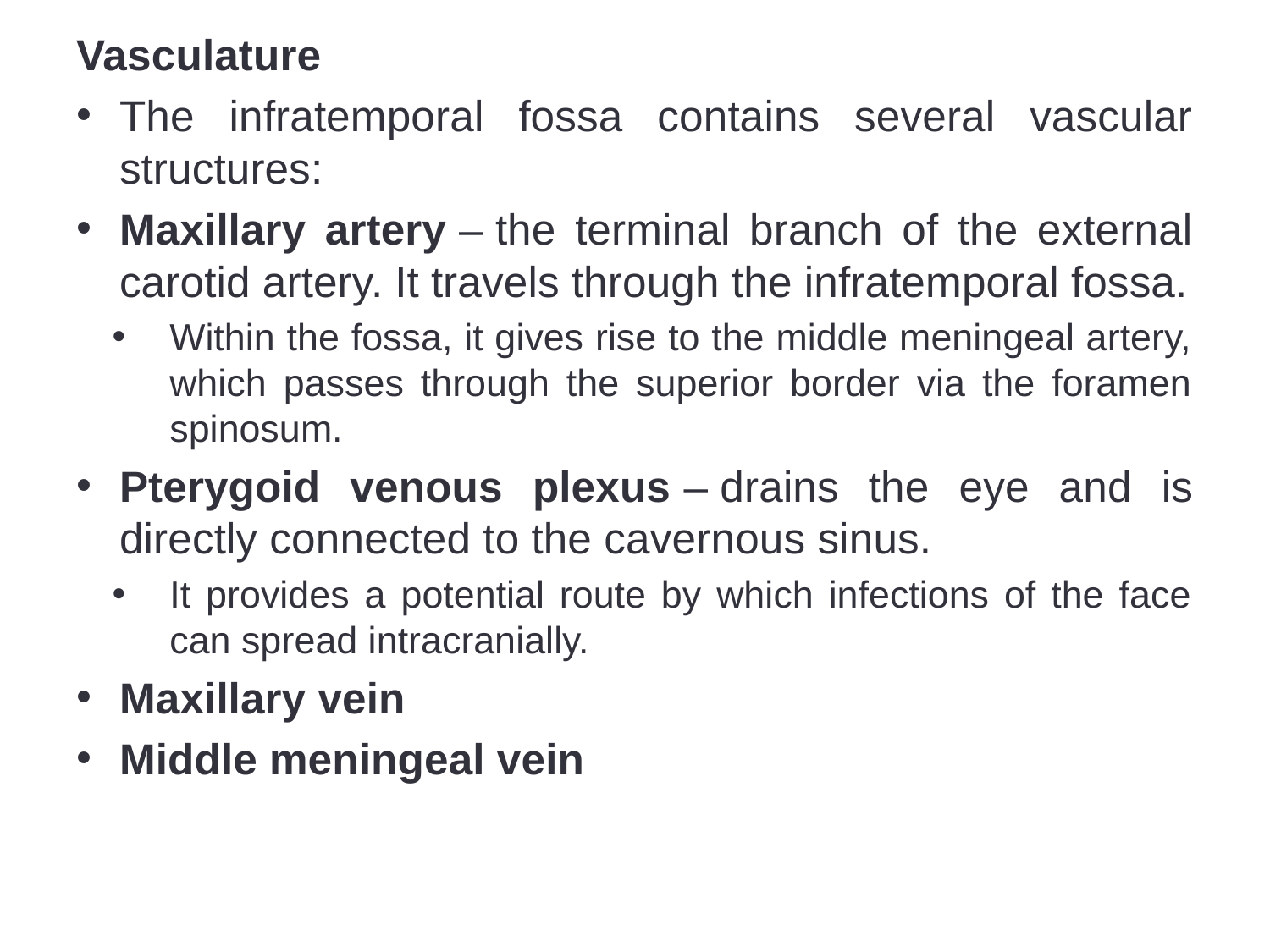

Vasculature
The infratemporal fossa contains several vascular structures:
Maxillary artery – the terminal branch of the external carotid artery. It travels through the infratemporal fossa.
Within the fossa, it gives rise to the middle meningeal artery, which passes through the superior border via the foramen spinosum.
Pterygoid venous plexus – drains the eye and is directly connected to the cavernous sinus.
It provides a potential route by which infections of the face can spread intracranially.
Maxillary vein
Middle meningeal vein